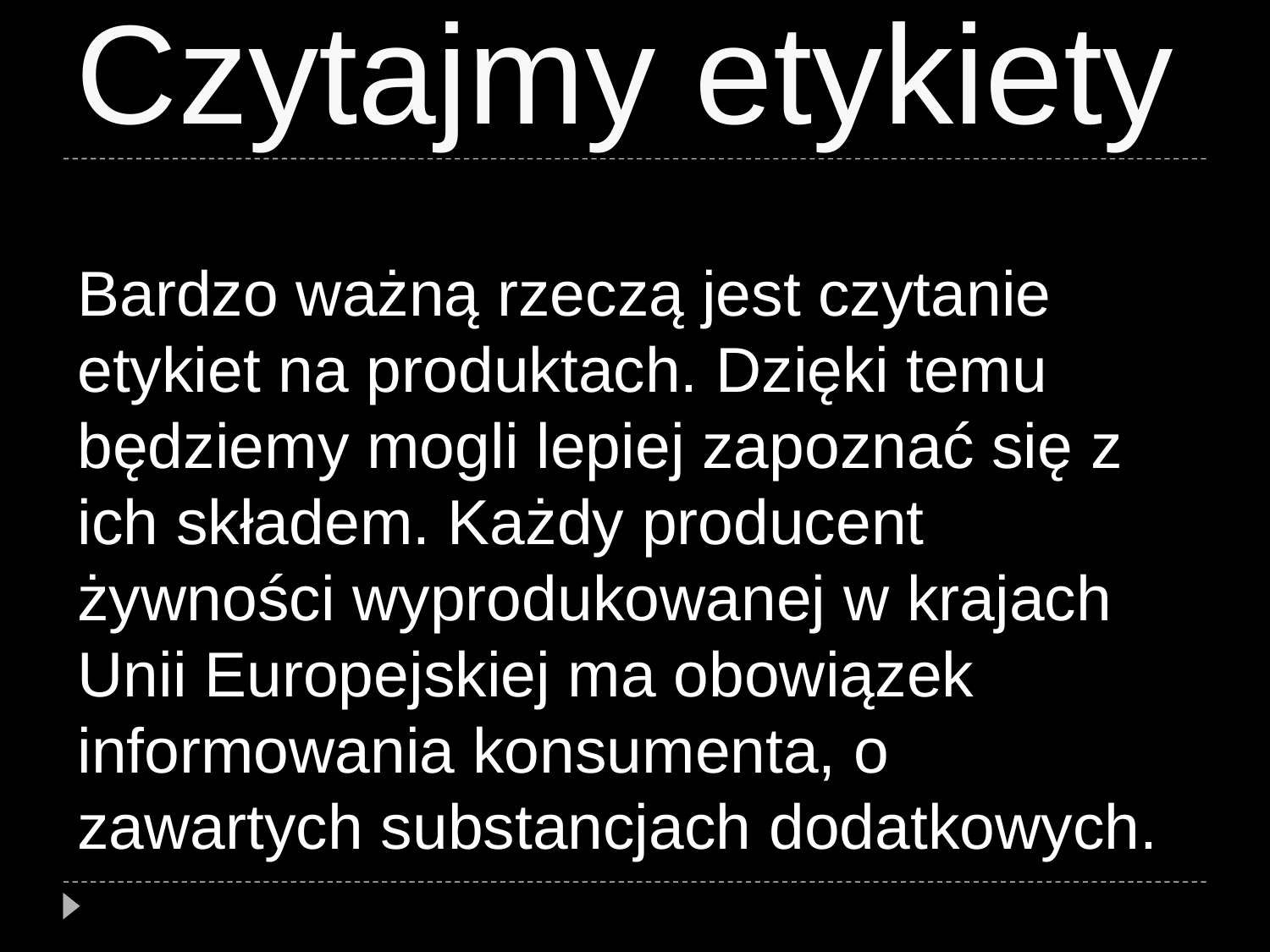

# Czytajmy etykiety
Bardzo ważną rzeczą jest czytanie etykiet na produktach. Dzięki temu będziemy mogli lepiej zapoznać się z ich składem. Każdy producent żywności wyprodukowanej w krajach Unii Europejskiej ma obowiązek informowania konsumenta, o zawartych substancjach dodatkowych.